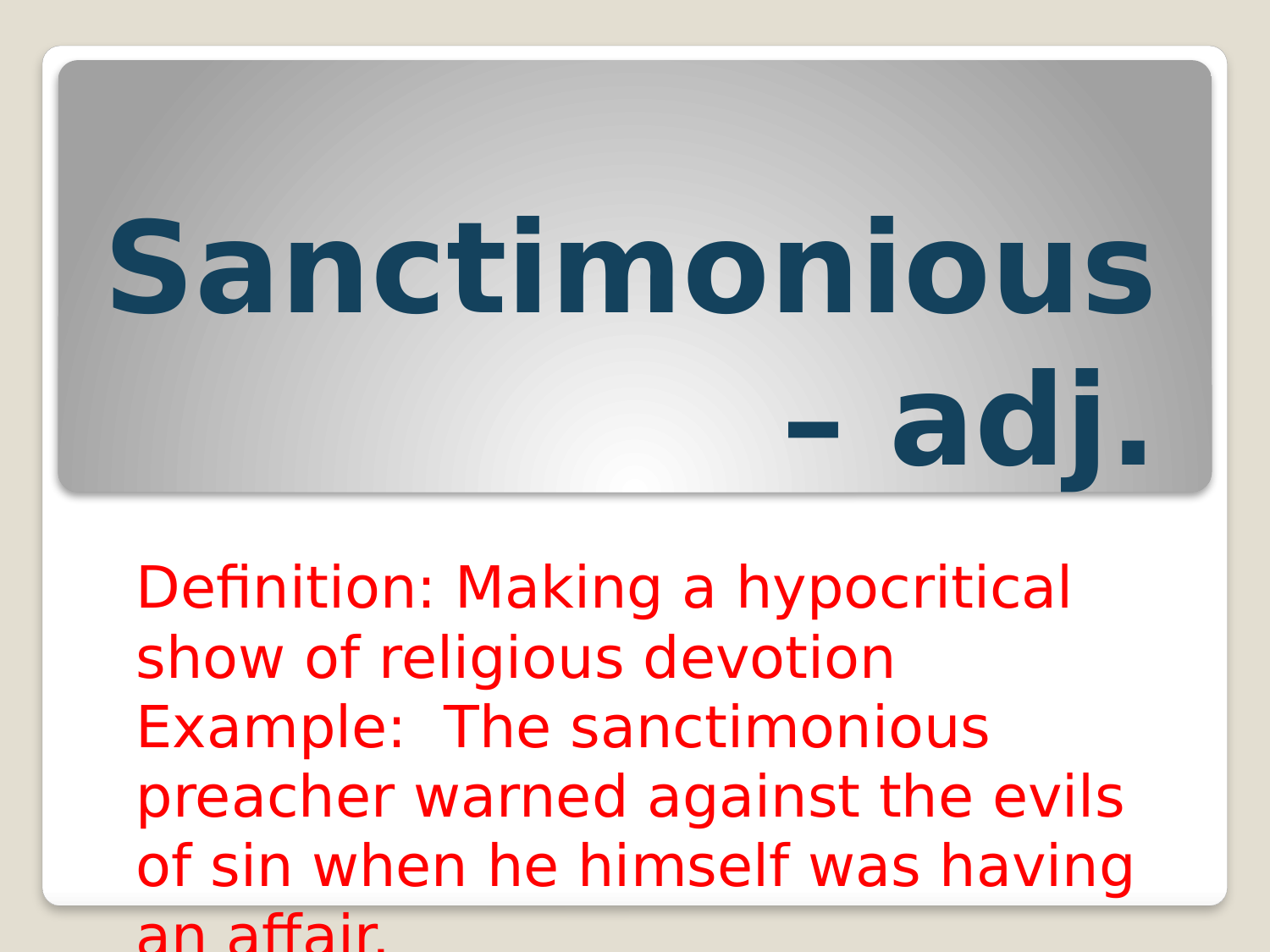

# Sanctimonious – adj.
Definition: Making a hypocritical show of religious devotion
Example:  The sanctimonious preacher warned against the evils of sin when he himself was having an affair.